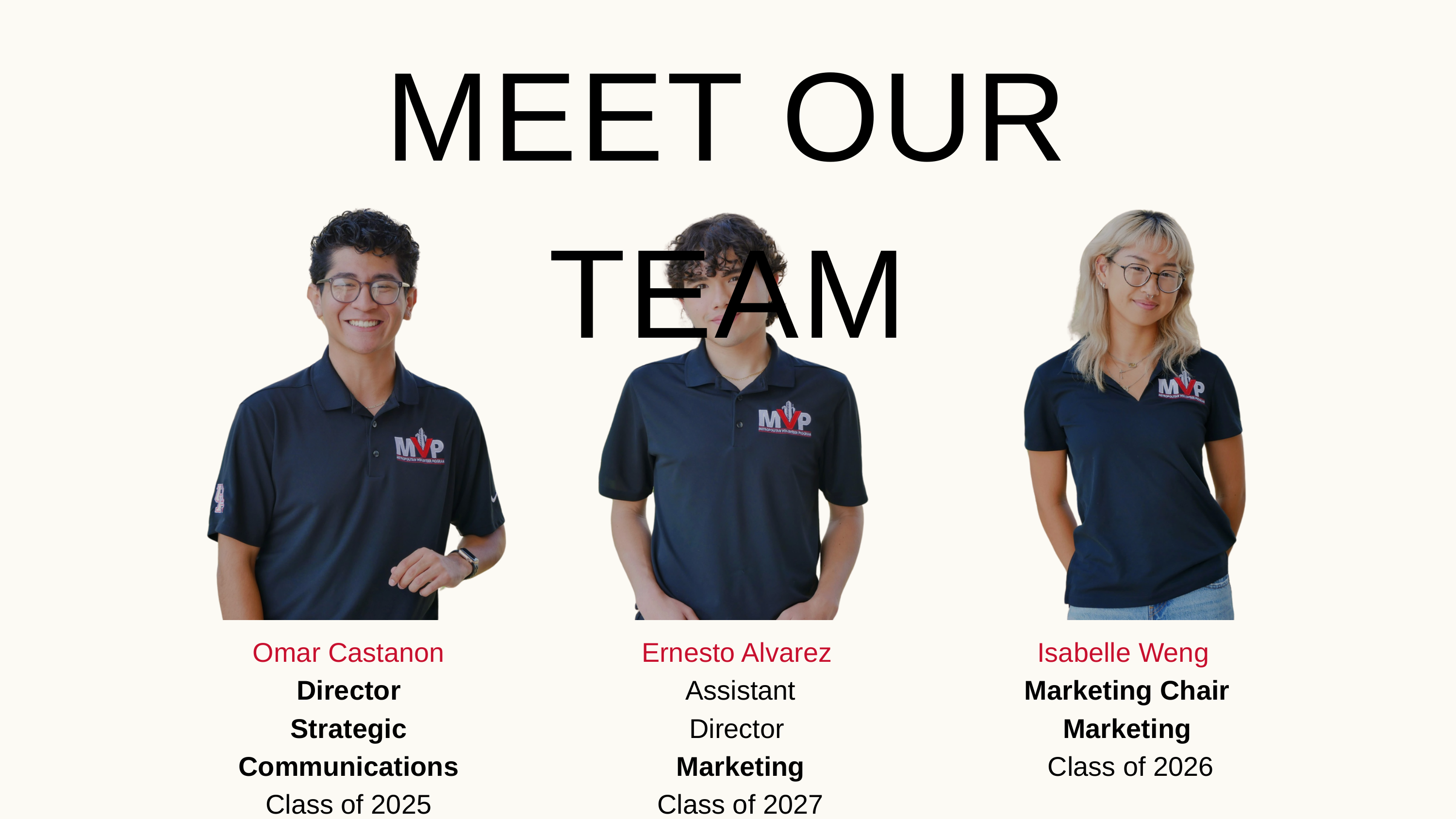

MEET OUR TEAM

Ernesto Alvarez
Assistant Director
Marketing
Class of 2027
Omar Castanon
Director
Strategic Communications
Class of 2025
Isabelle Weng
Marketing Chair
Marketing
Class of 2026